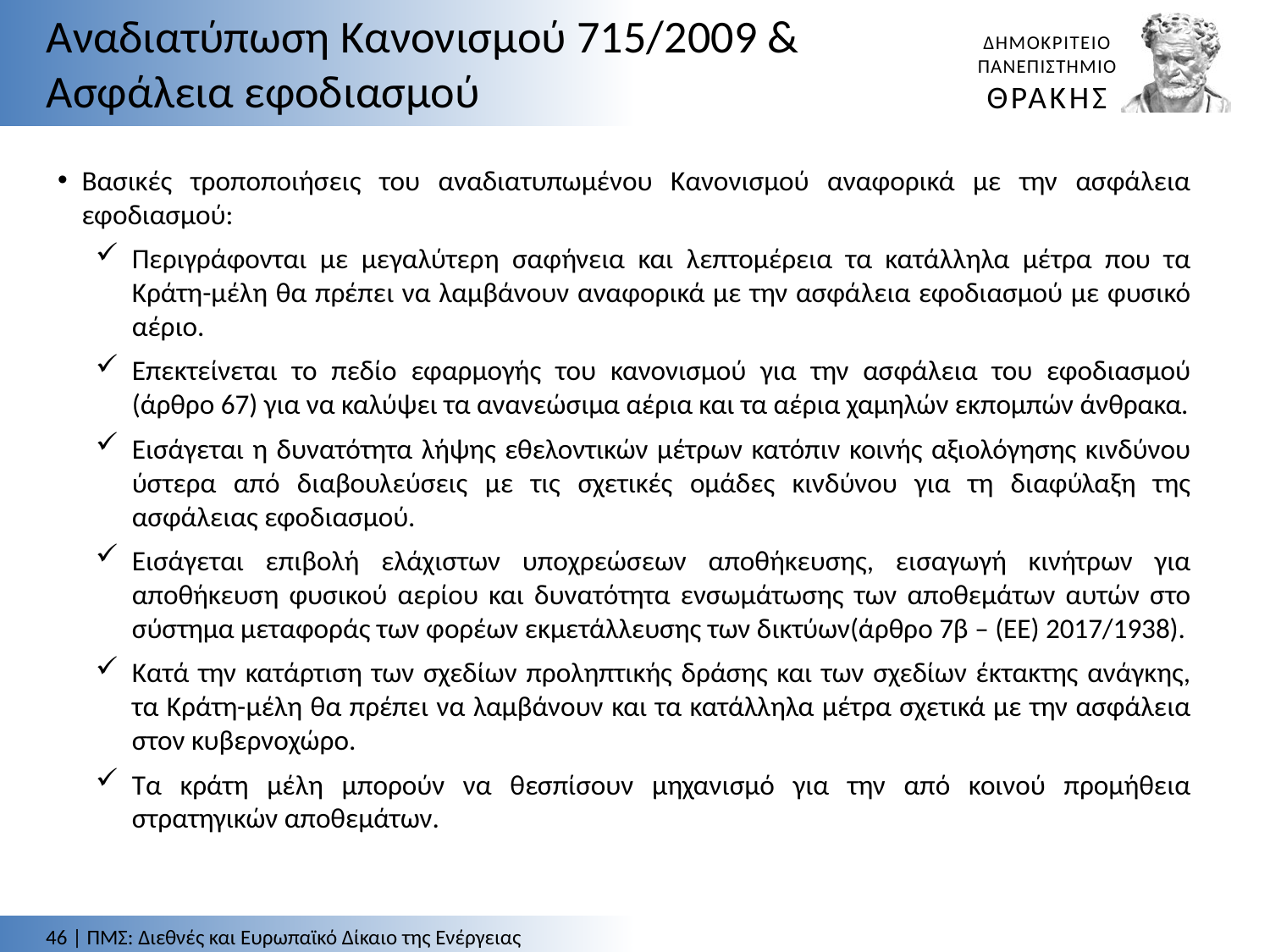

Αναδιατύπωση Κανονισμού 715/2009 & Ασφάλεια εφοδιασμού
Βασικές τροποποιήσεις του αναδιατυπωμένου Κανονισμού αναφορικά με την ασφάλεια εφοδιασμού:
Περιγράφονται με μεγαλύτερη σαφήνεια και λεπτομέρεια τα κατάλληλα μέτρα που τα Κράτη-μέλη θα πρέπει να λαμβάνουν αναφορικά με την ασφάλεια εφοδιασμού με φυσικό αέριο.
Επεκτείνεται το πεδίο εφαρμογής του κανονισμού για την ασφάλεια του εφοδιασμού (άρθρο 67) για να καλύψει τα ανανεώσιμα αέρια και τα αέρια χαμηλών εκπομπών άνθρακα.
Εισάγεται η δυνατότητα λήψης εθελοντικών μέτρων κατόπιν κοινής αξιολόγησης κινδύνου ύστερα από διαβουλεύσεις με τις σχετικές ομάδες κινδύνου για τη διαφύλαξη της ασφάλειας εφοδιασμού.
Εισάγεται επιβολή ελάχιστων υποχρεώσεων αποθήκευσης, εισαγωγή κινήτρων για αποθήκευση φυσικού αερίου και δυνατότητα ενσωμάτωσης των αποθεμάτων αυτών στο σύστημα μεταφοράς των φορέων εκμετάλλευσης των δικτύων(άρθρο 7β – (ΕΕ) 2017/1938).
Κατά την κατάρτιση των σχεδίων προληπτικής δράσης και των σχεδίων έκτακτης ανάγκης, τα Κράτη-μέλη θα πρέπει να λαμβάνουν και τα κατάλληλα μέτρα σχετικά με την ασφάλεια στον κυβερνοχώρο.
Τα κράτη μέλη μπορούν να θεσπίσουν μηχανισμό για την από κοινού προμήθεια στρατηγικών αποθεμάτων.